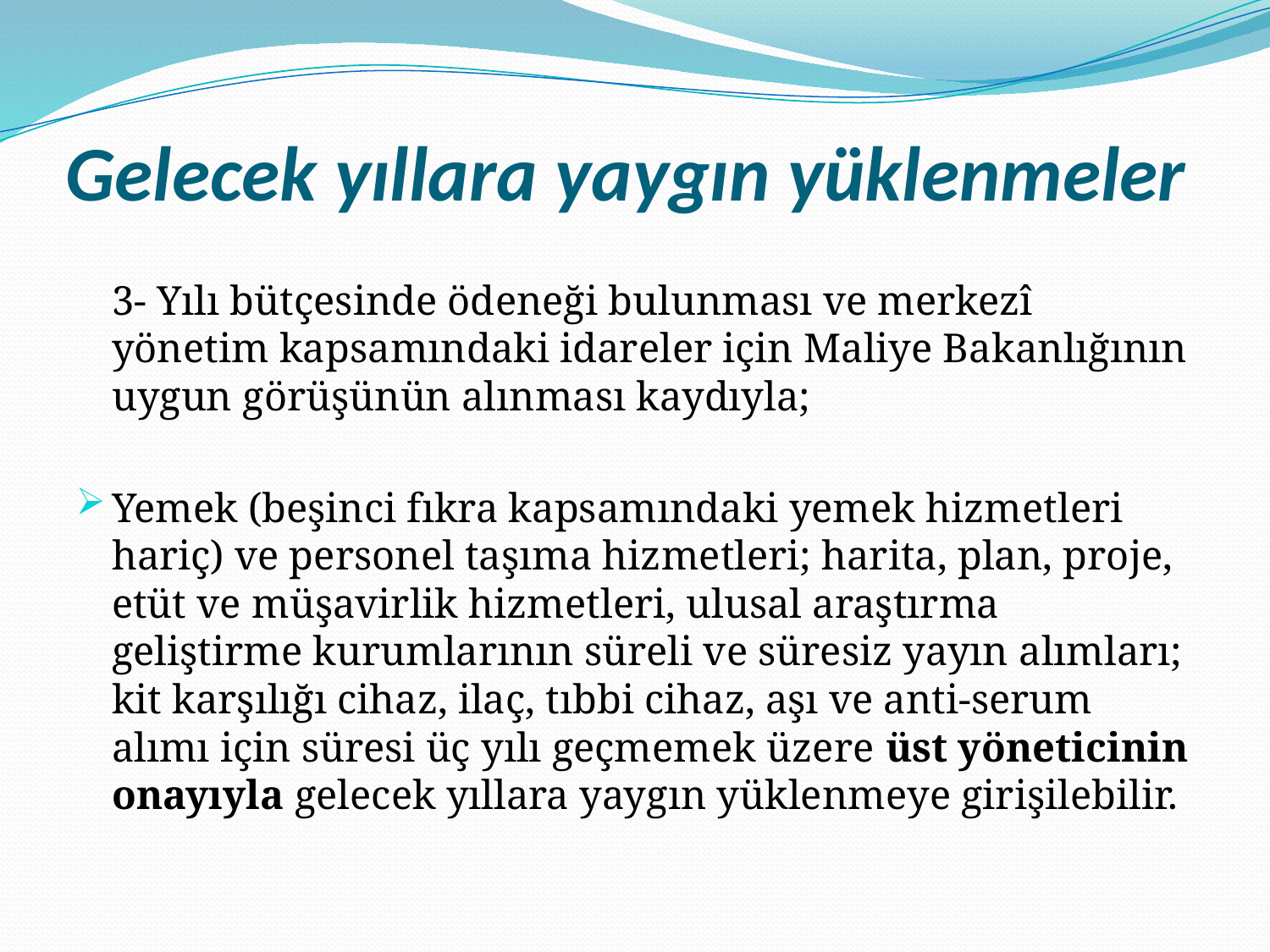

# Gelecek yıllara yaygın yüklenmeler
	3- Yılı bütçesinde ödeneği bulunması ve merkezî yönetim kapsamındaki idareler için Maliye Bakanlığının uygun görüşünün alınması kaydıyla;

Yemek (beşinci fıkra kapsamındaki yemek hizmetleri hariç) ve personel taşıma hizmetleri; harita, plan, proje, etüt ve müşavirlik hizmetleri, ulusal araştırma geliştirme kurumlarının süreli ve süresiz yayın alımları; kit karşılığı cihaz, ilaç, tıbbi cihaz, aşı ve anti-serum alımı için süresi üç yılı geçmemek üzere üst yöneticinin onayıyla gelecek yıllara yaygın yüklenmeye girişilebilir.